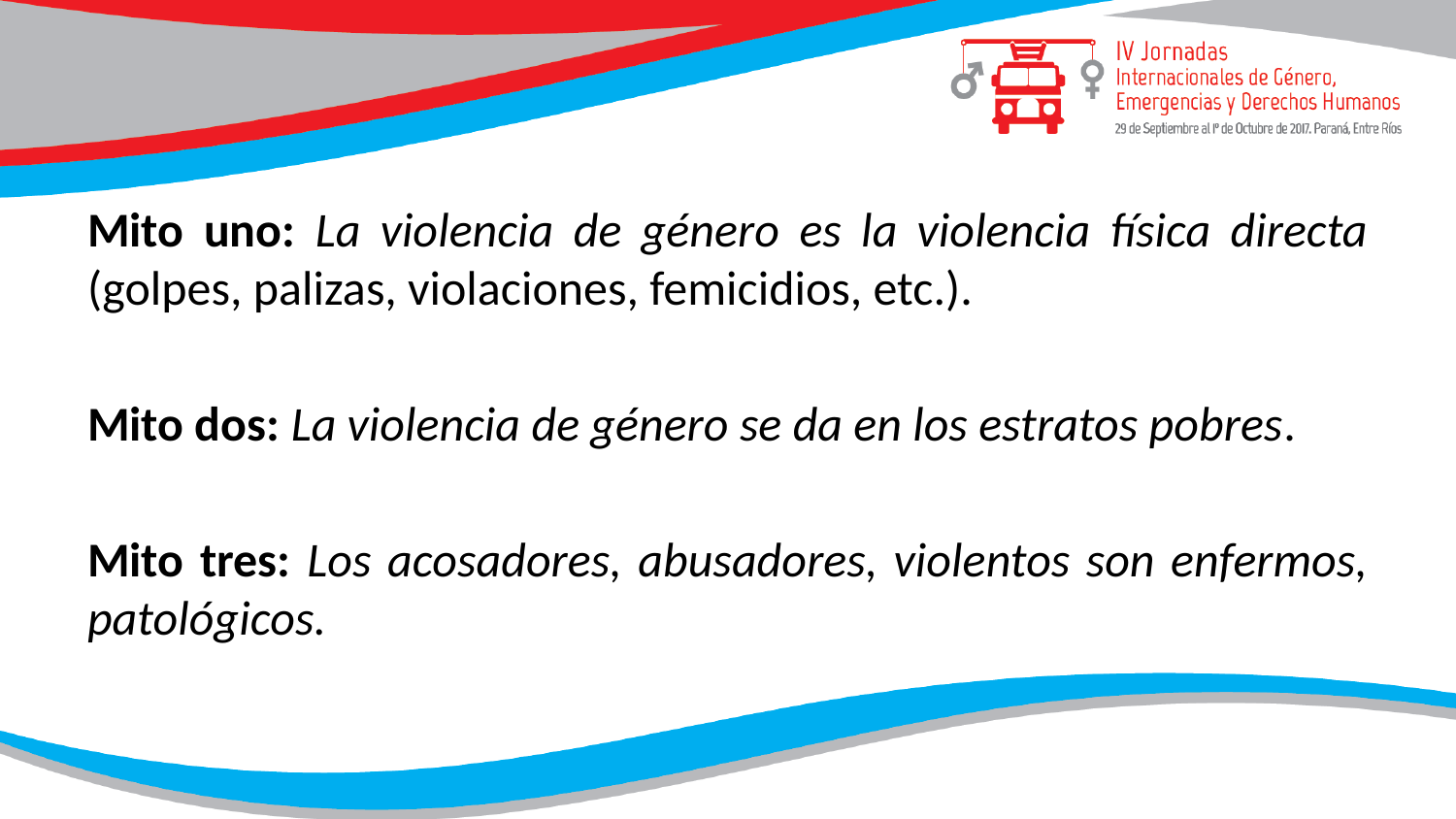

#
Mito uno: La violencia de género es la violencia física directa (golpes, palizas, violaciones, femicidios, etc.).

Mito dos: La violencia de género se da en los estratos pobres.

Mito tres: Los acosadores, abusadores, violentos son enfermos, patológicos.